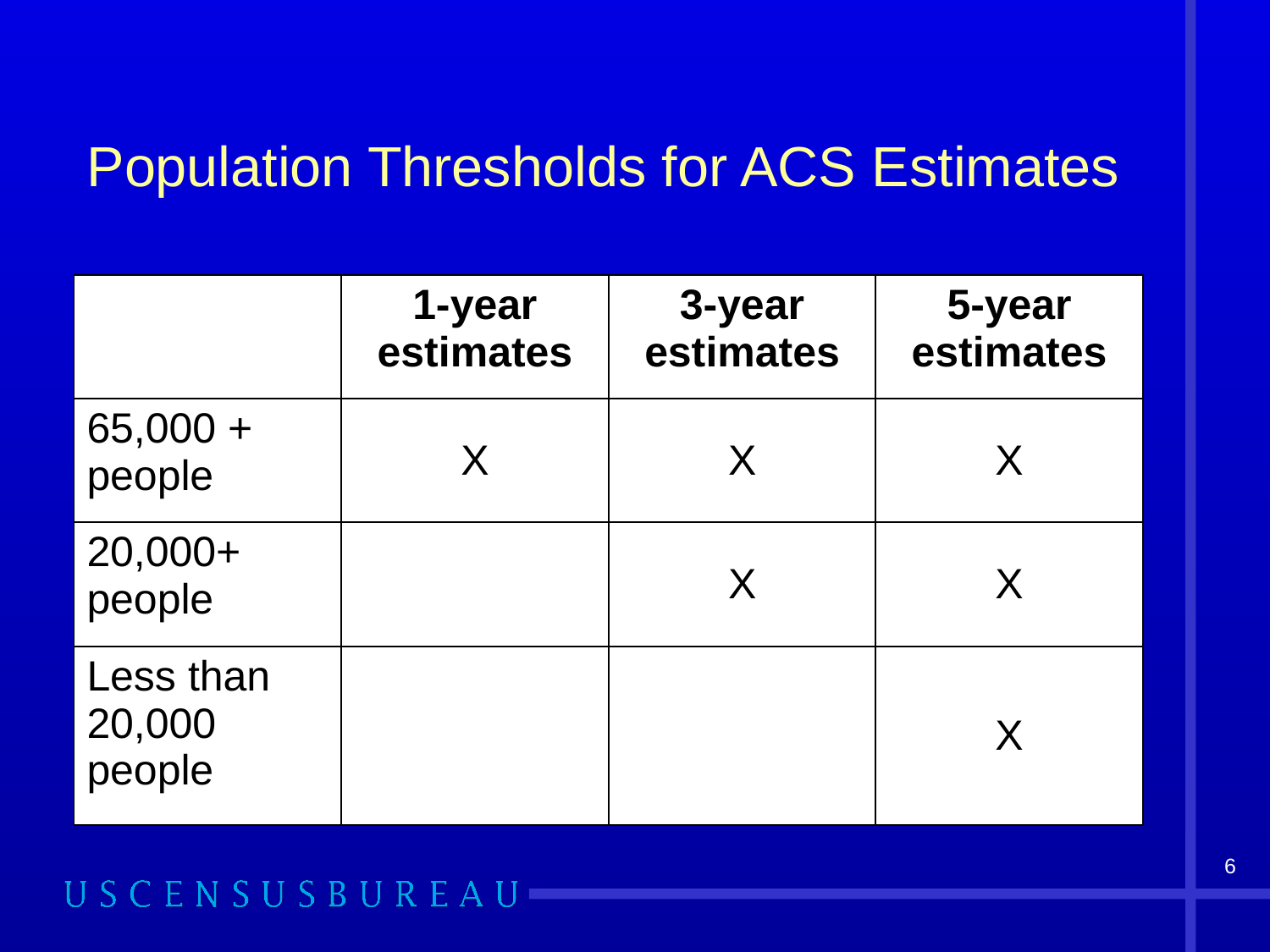

# Population Thresholds for ACS Estimates
|  | 1-year estimates | 3-year estimates | 5-year estimates |
| --- | --- | --- | --- |
| 65,000 + people | X | X | X |
| 20,000+ people |  | X | X |
| Less than 20,000 people |  |  | X |
6